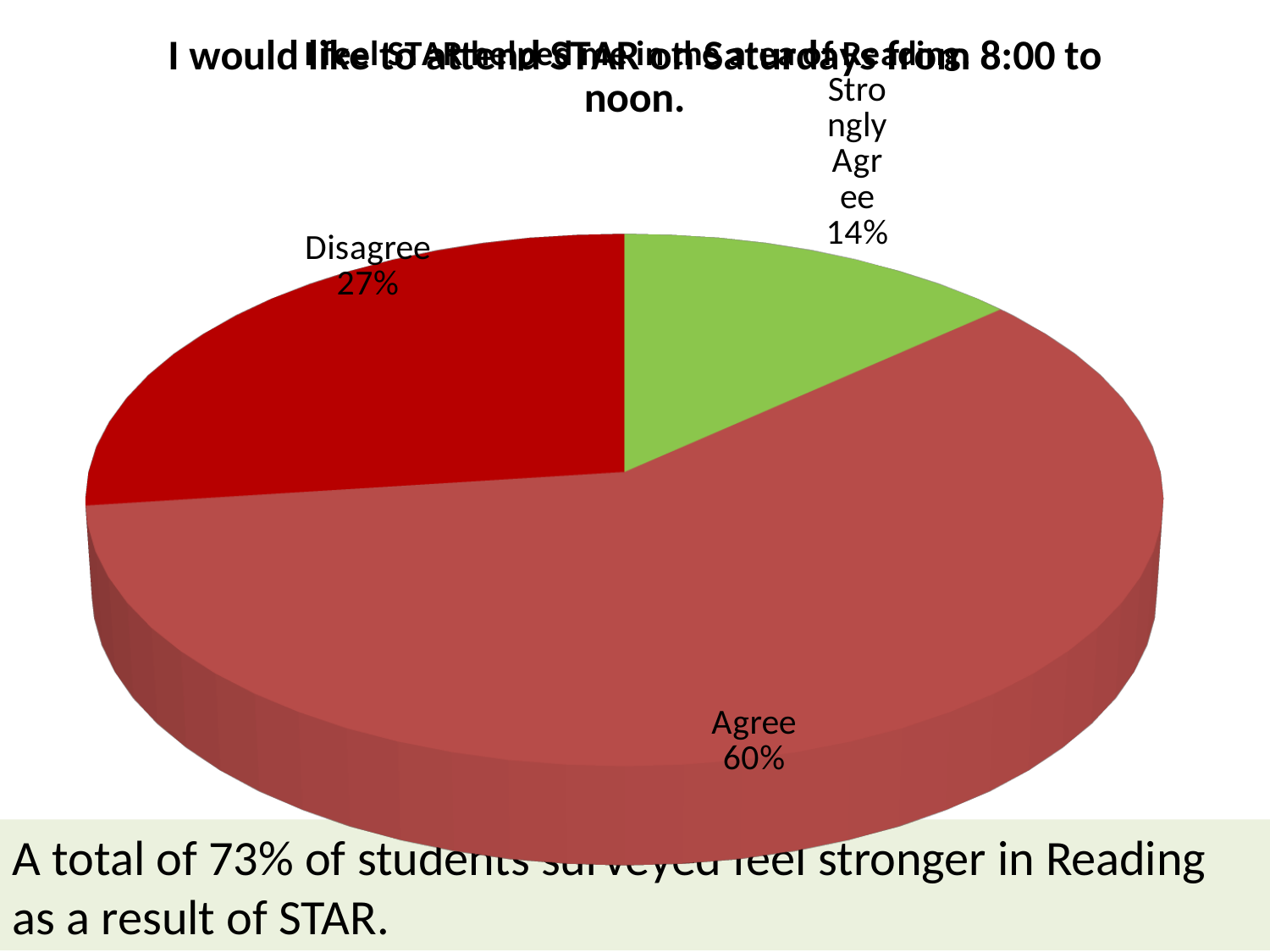

### Chart: I would like to attend STAR on Saturdays from 8:00 to noon.

| Category |
|---|

[unsupported chart]

A total of 73% of students surveyed feel stronger in Reading as a result of STAR.